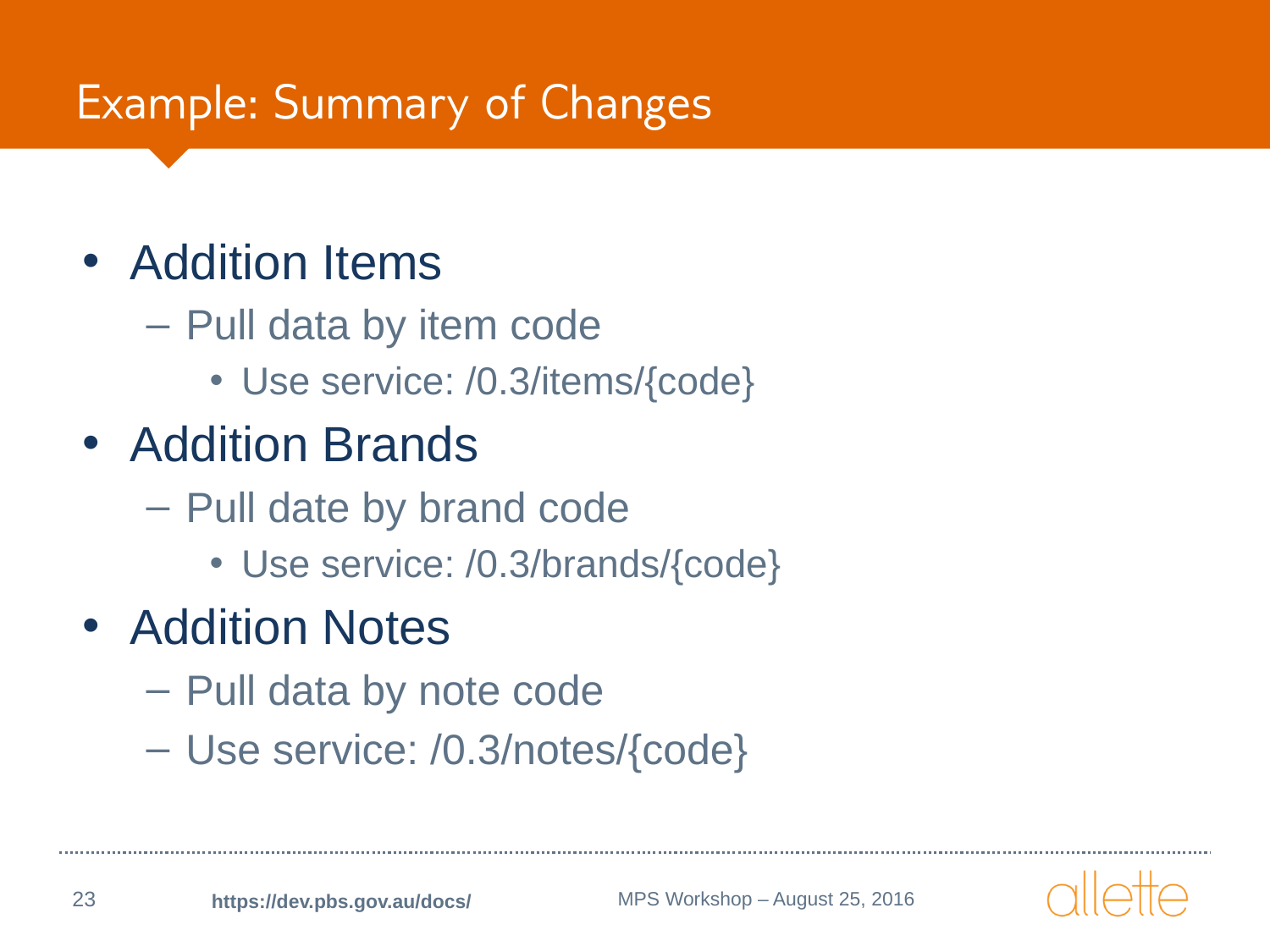

# Example: Summary of Changes
Addition Items
Pull data by item code
Use service: /0.3/items/{code}
Addition Brands
Pull date by brand code
Use service: /0.3/brands/{code}
Addition Notes
Pull data by note code
Use service: /0.3/notes/{code}

23
MPS Workshop – August 25, 2016
https://dev.pbs.gov.au/docs/